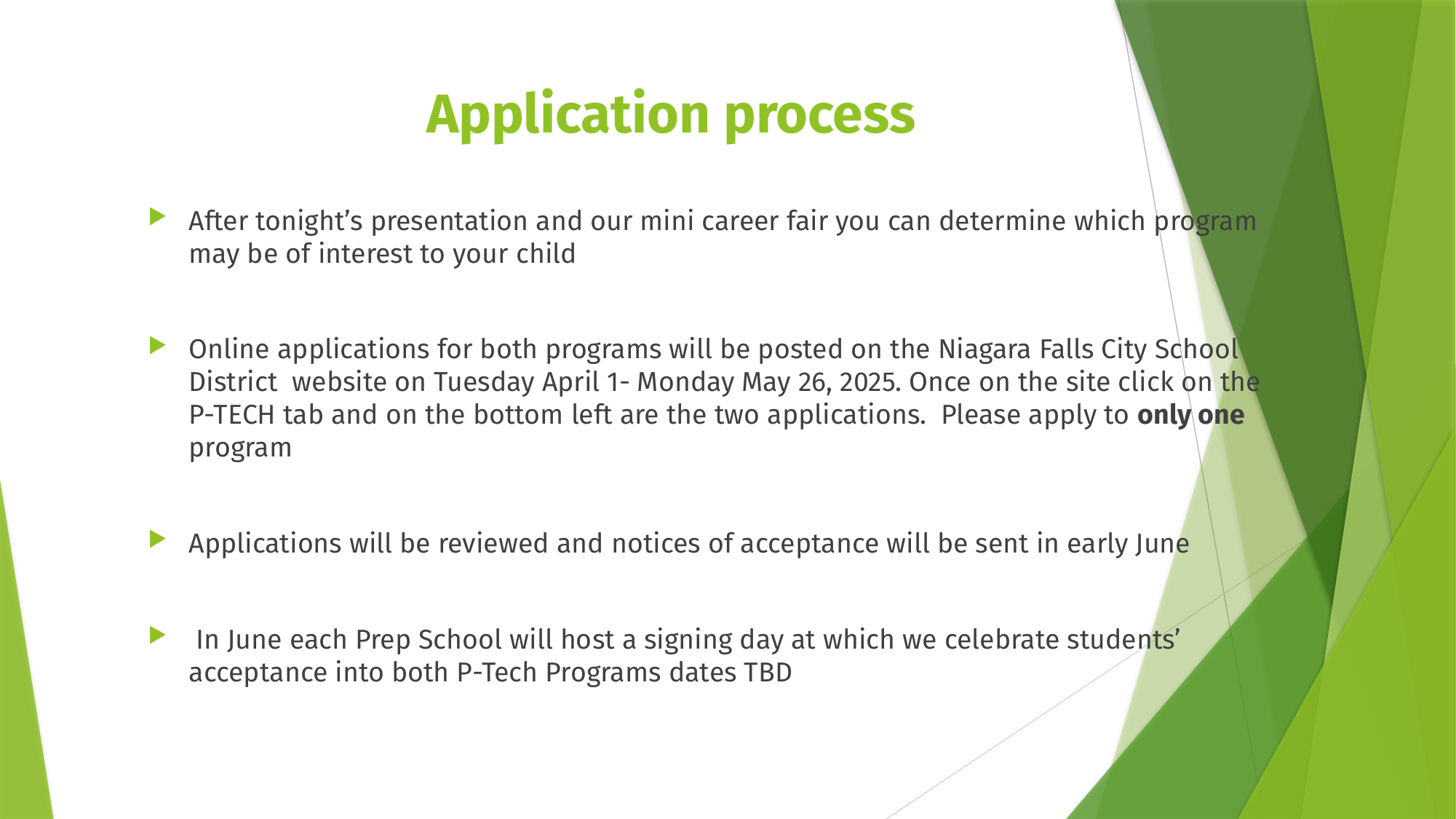

# Application process
After tonight’s presentation and our mini career fair you can determine which program may be of interest to your child

Online applications for both programs will be posted on the Niagara Falls City School District  website on Tuesday April 1- Monday May 26, 2025. Once on the site click on the P-TECH tab and on the bottom left are the two applications.  Please apply to only one program

Applications will be reviewed and notices of acceptance will be sent in early June

 In June each Prep School will host a signing day at which we celebrate students’ acceptance into both P-Tech Programs dates TBD